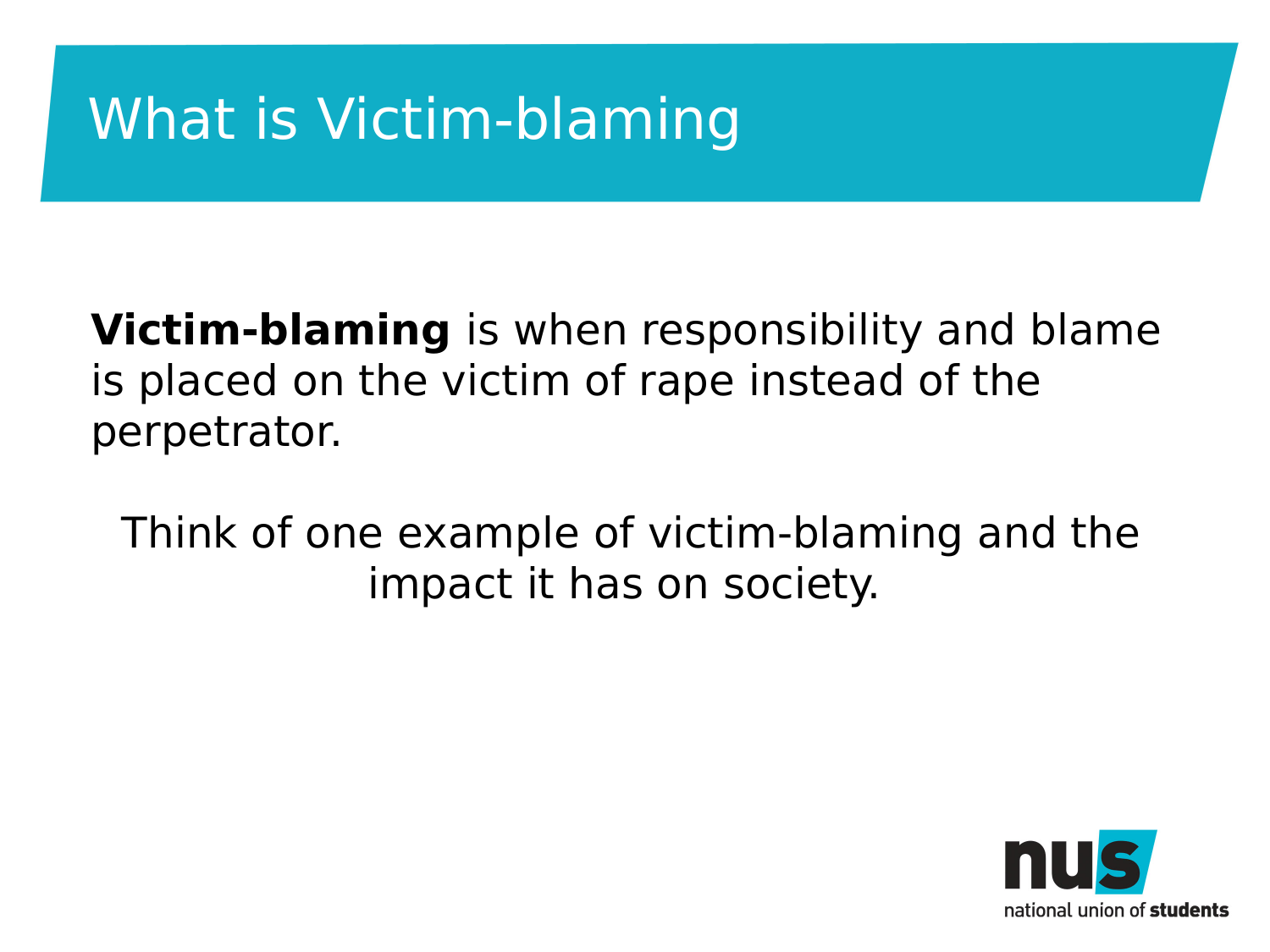

# What is Victim-blaming
Victim-blaming is when responsibility and blame is placed on the victim of rape instead of the perpetrator.

Think of one example of victim-blaming and the impact it has on society.